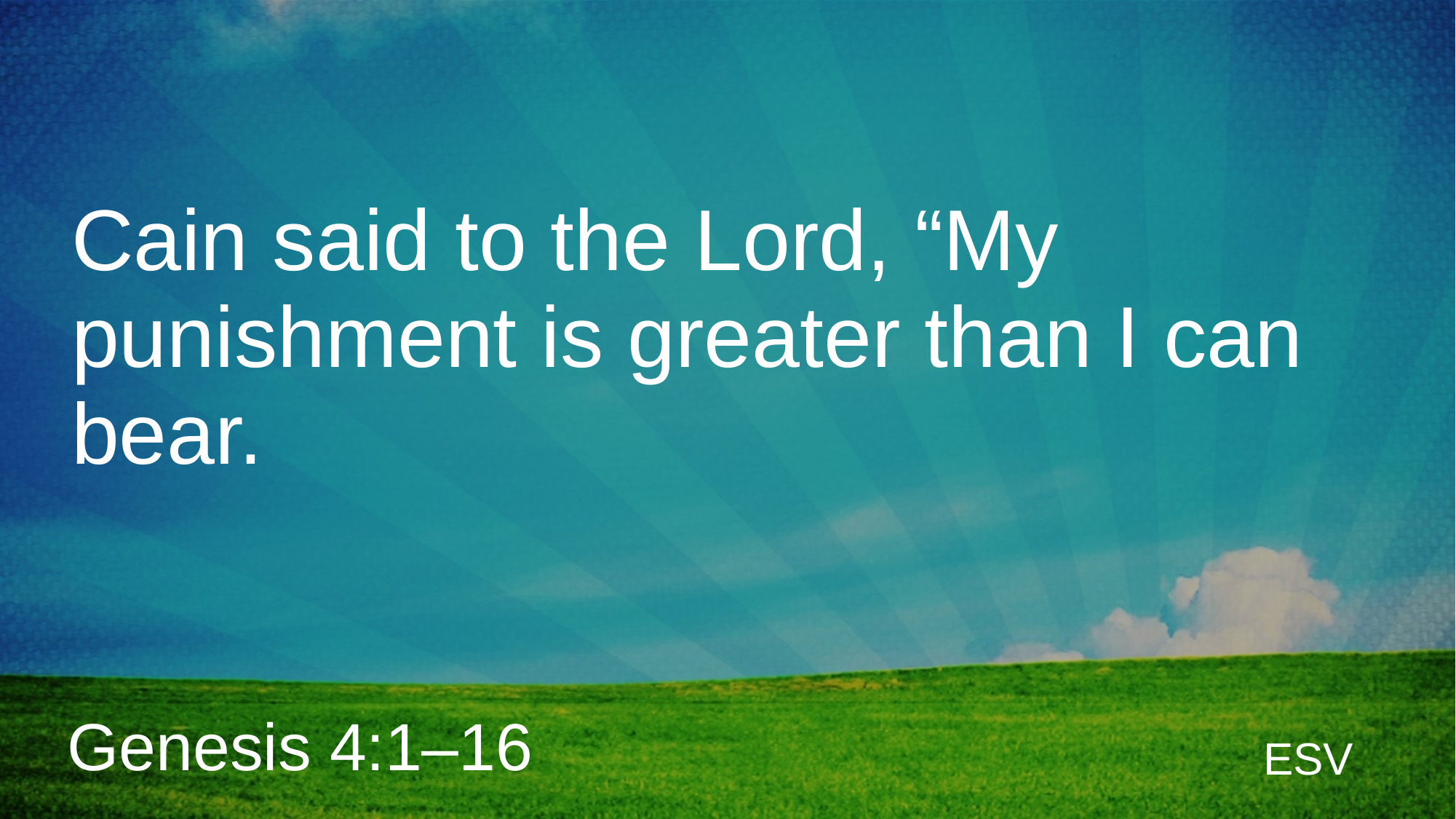

Cain said to the Lord, “My punishment is greater than I can bear.
Genesis 4:1–16
ESV